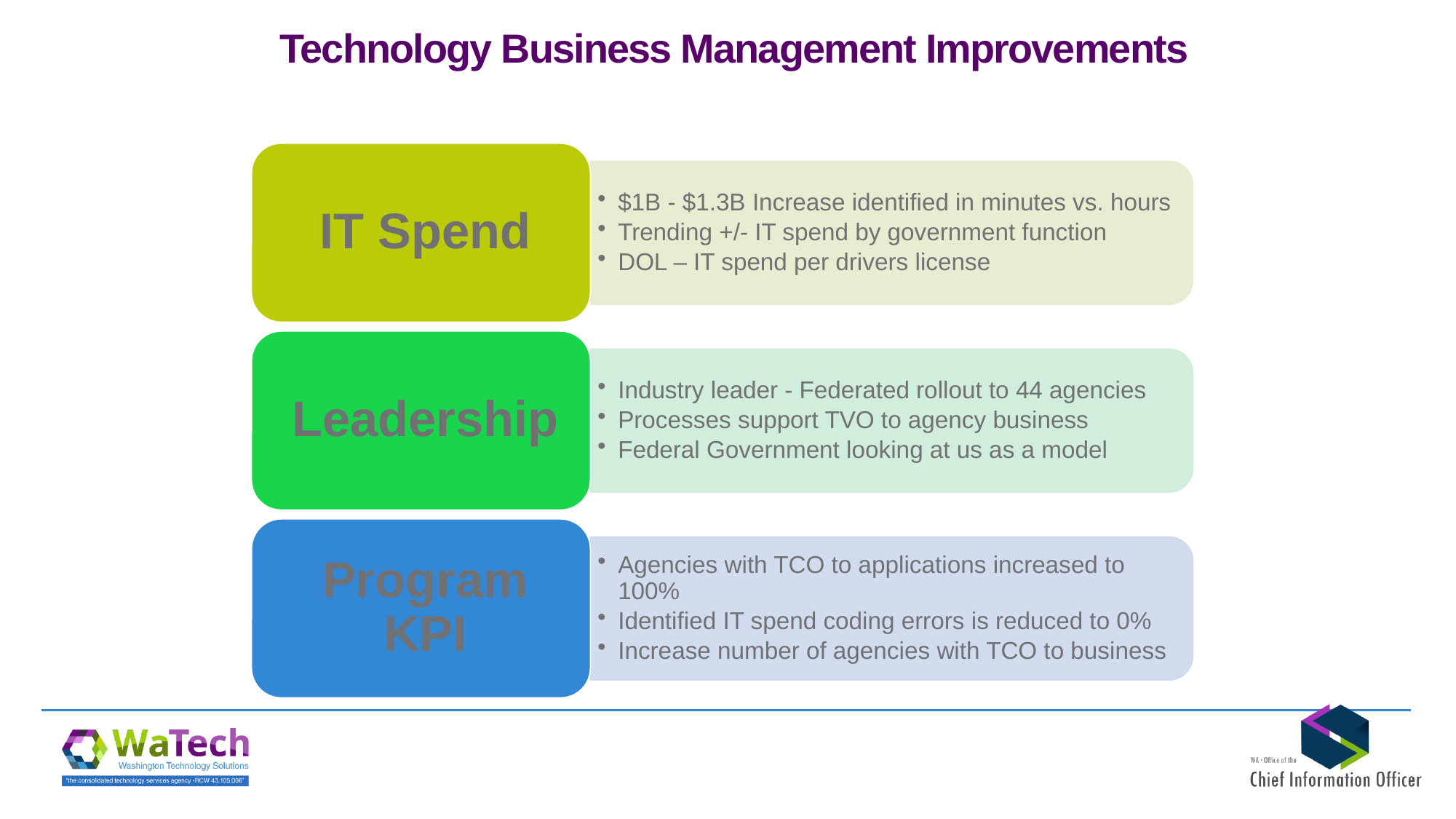

# Technology Business Management Improvements
$1B - $1.3B Increase identified in minutes vs. hours
Trending +/- IT spend by government function
DOL – IT spend per drivers license
IT Spend
Industry leader - Federated rollout to 44 agencies
Processes support TVO to agency business
Federal Government looking at us as a model
Leadership
Agencies with TCO to applications increased to 100%
Identified IT spend coding errors is reduced to 0%
Increase number of agencies with TCO to business
Program KPI